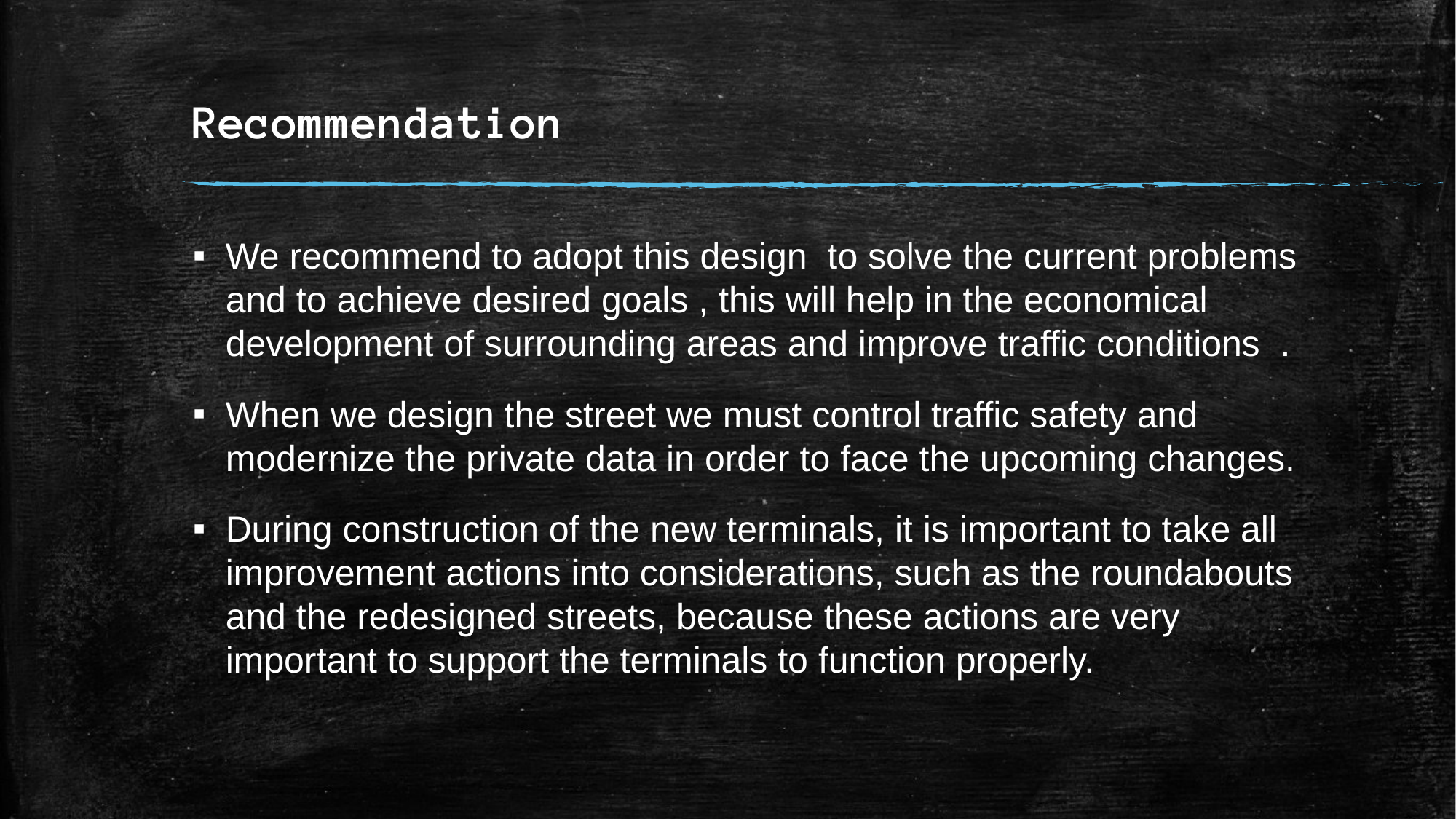

# Recommendation
We recommend to adopt this design  to solve the current problems and to achieve desired goals , this will help in the economical development of surrounding areas and improve traffic conditions  .
When we design the street we must control traffic safety and modernize the private data in order to face the upcoming changes.
During construction of the new terminals, it is important to take all improvement actions into considerations, such as the roundabouts and the redesigned streets, because these actions are very important to support the terminals to function properly.